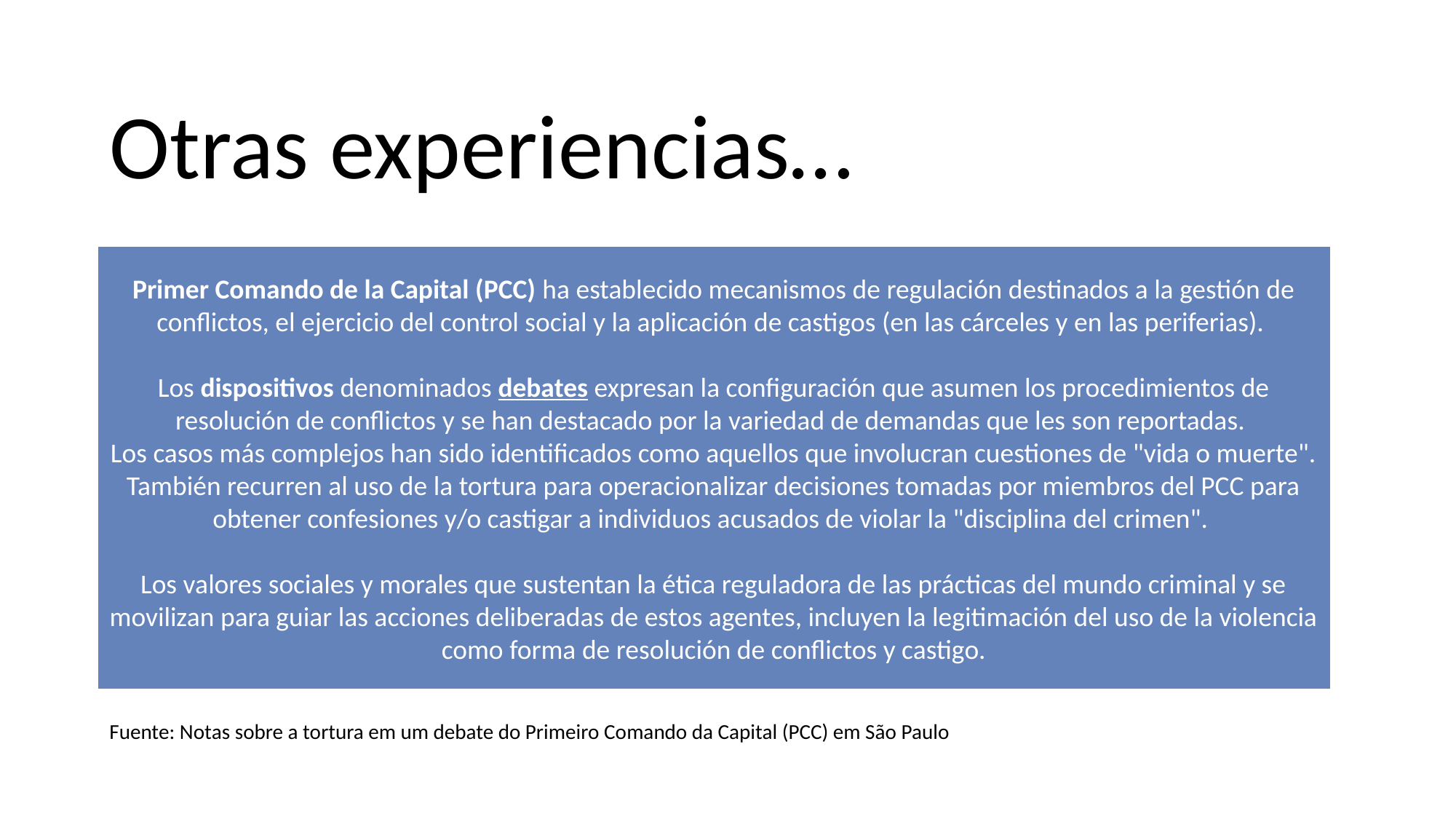

# Otras experiencias…
Primer Comando de la Capital (PCC) ha establecido mecanismos de regulación destinados a la gestión de conflictos, el ejercicio del control social y la aplicación de castigos (en las cárceles y en las periferias).

Los dispositivos denominados debates expresan la configuración que asumen los procedimientos de resolución de conflictos y se han destacado por la variedad de demandas que les son reportadas.
Los casos más complejos han sido identificados como aquellos que involucran cuestiones de "vida o muerte". También recurren al uso de la tortura para operacionalizar decisiones tomadas por miembros del PCC para obtener confesiones y/o castigar a individuos acusados de violar la "disciplina del crimen".

Los valores sociales y morales que sustentan la ética reguladora de las prácticas del mundo criminal y se movilizan para guiar las acciones deliberadas de estos agentes, incluyen la legitimación del uso de la violencia como forma de resolución de conflictos y castigo.
Fuente: Notas sobre a tortura em um debate do Primeiro Comando da Capital (PCC) em São Paulo